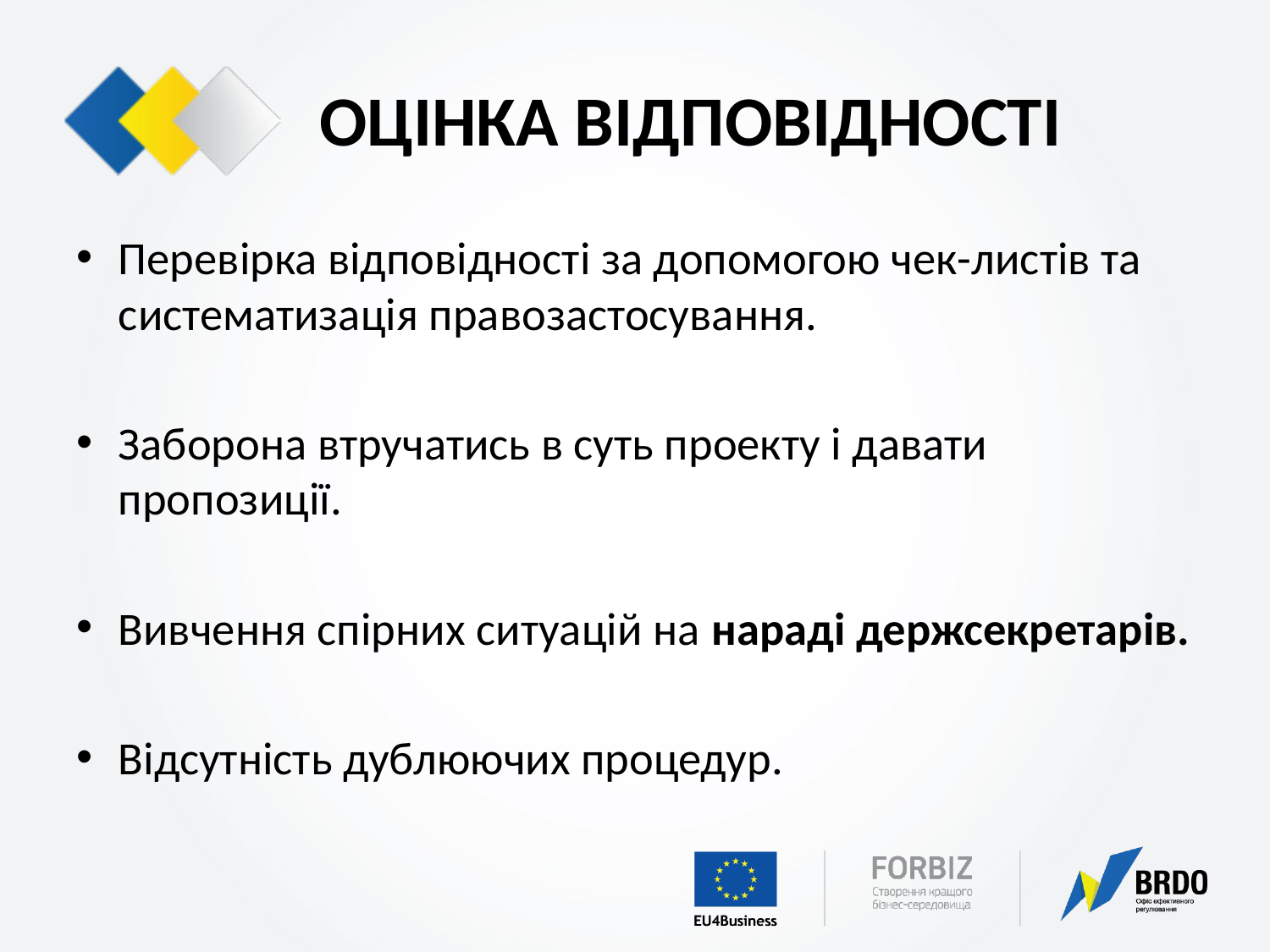

# ОЦІНКА ВІДПОВІДНОСТІ
Перевірка відповідності за допомогою чек-листів та систематизація правозастосування.

Заборона втручатись в суть проекту і давати пропозиції.

Вивчення спірних ситуацій на нараді держсекретарів.

Відсутність дублюючих процедур.